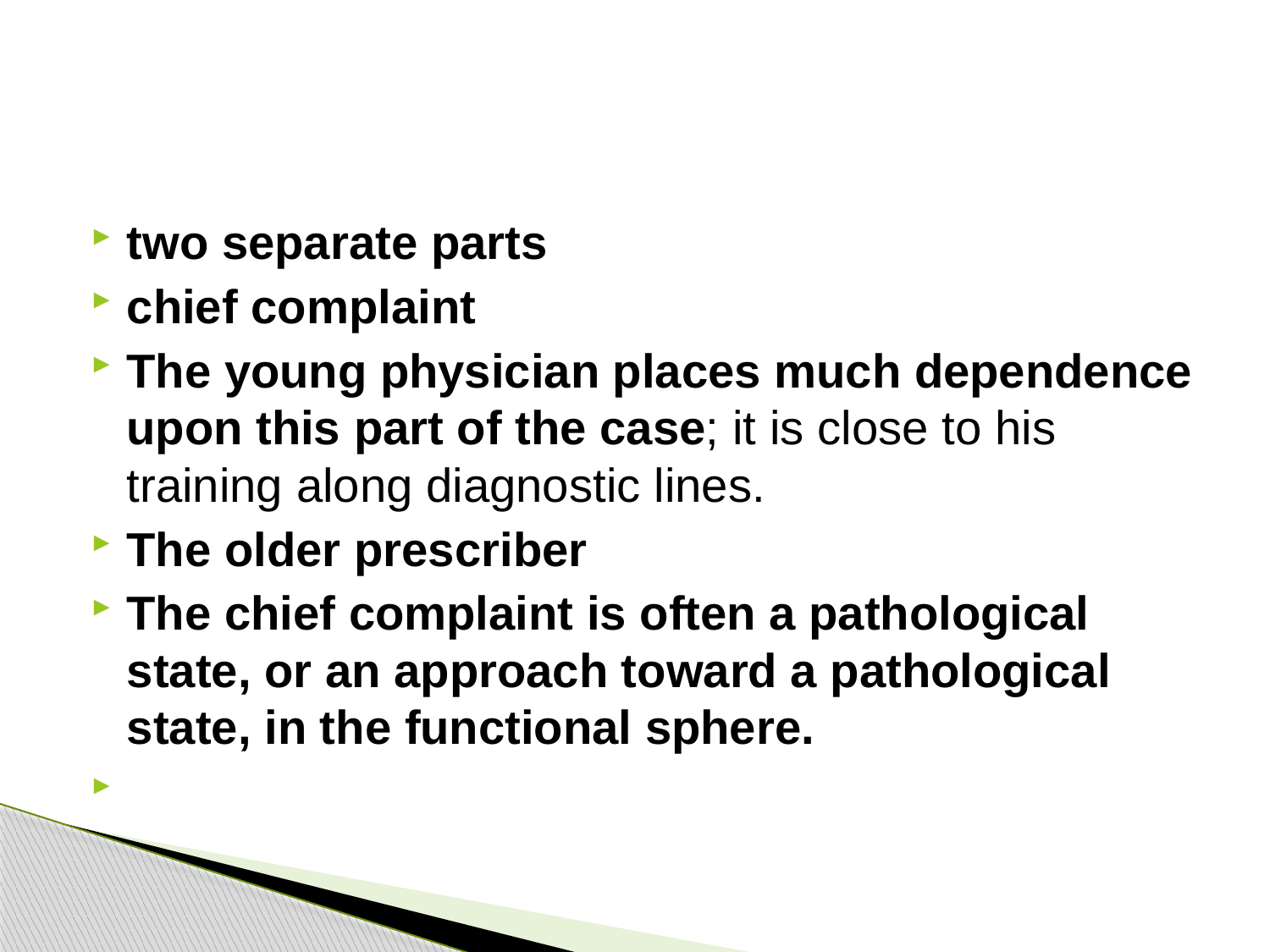

#
two separate parts
chief complaint
The young physician places much dependence upon this part of the case; it is close to his training along diagnostic lines.
The older prescriber
The chief complaint is often a pathological state, or an approach toward a pathological state, in the functional sphere.